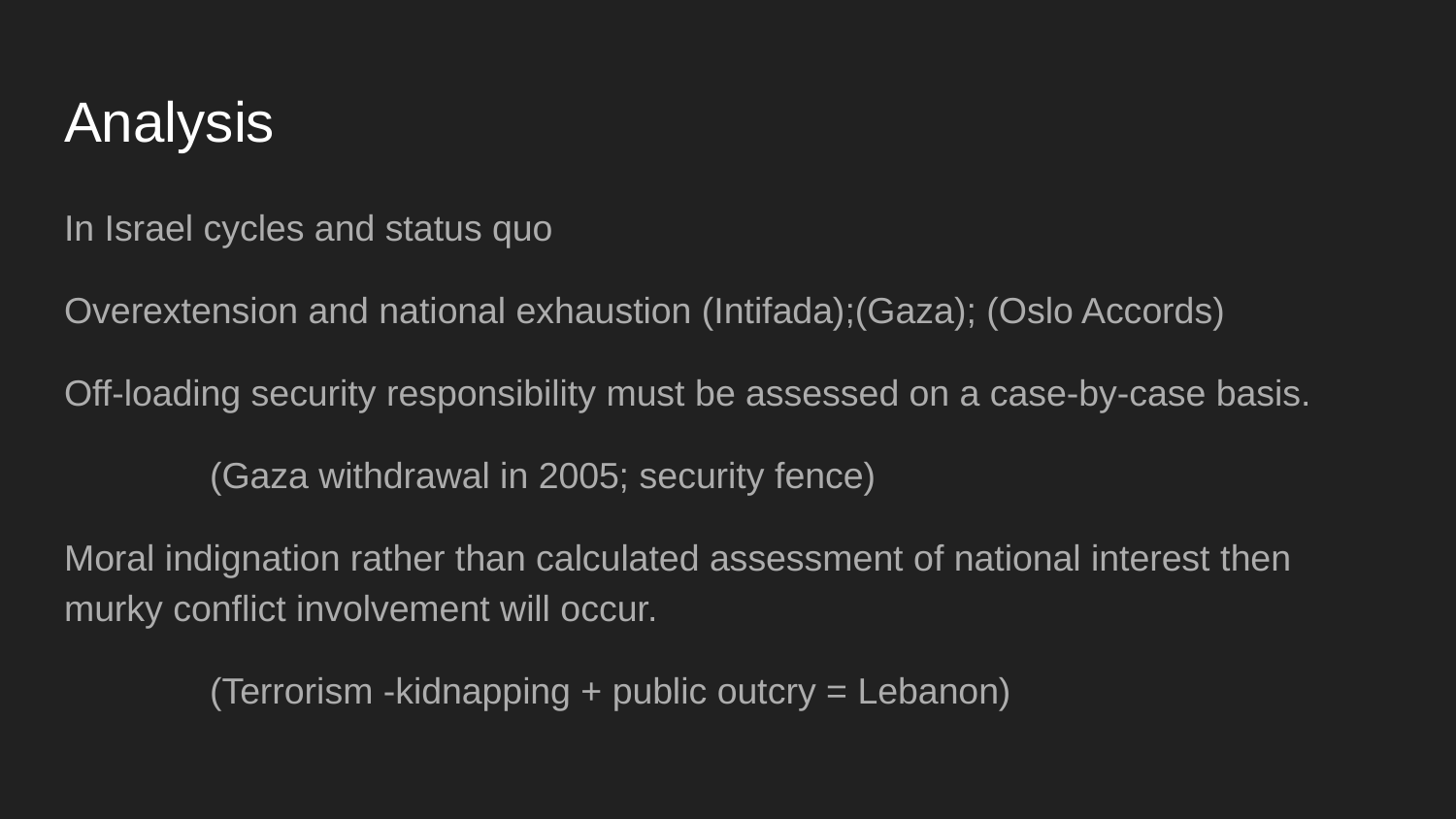

# Analysis
In Israel cycles and status quo
Overextension and national exhaustion (Intifada);(Gaza); (Oslo Accords)
Off-loading security responsibility must be assessed on a case-by-case basis.
	(Gaza withdrawal in 2005; security fence)
Moral indignation rather than calculated assessment of national interest then murky conflict involvement will occur.
	(Terrorism -kidnapping + public outcry = Lebanon)